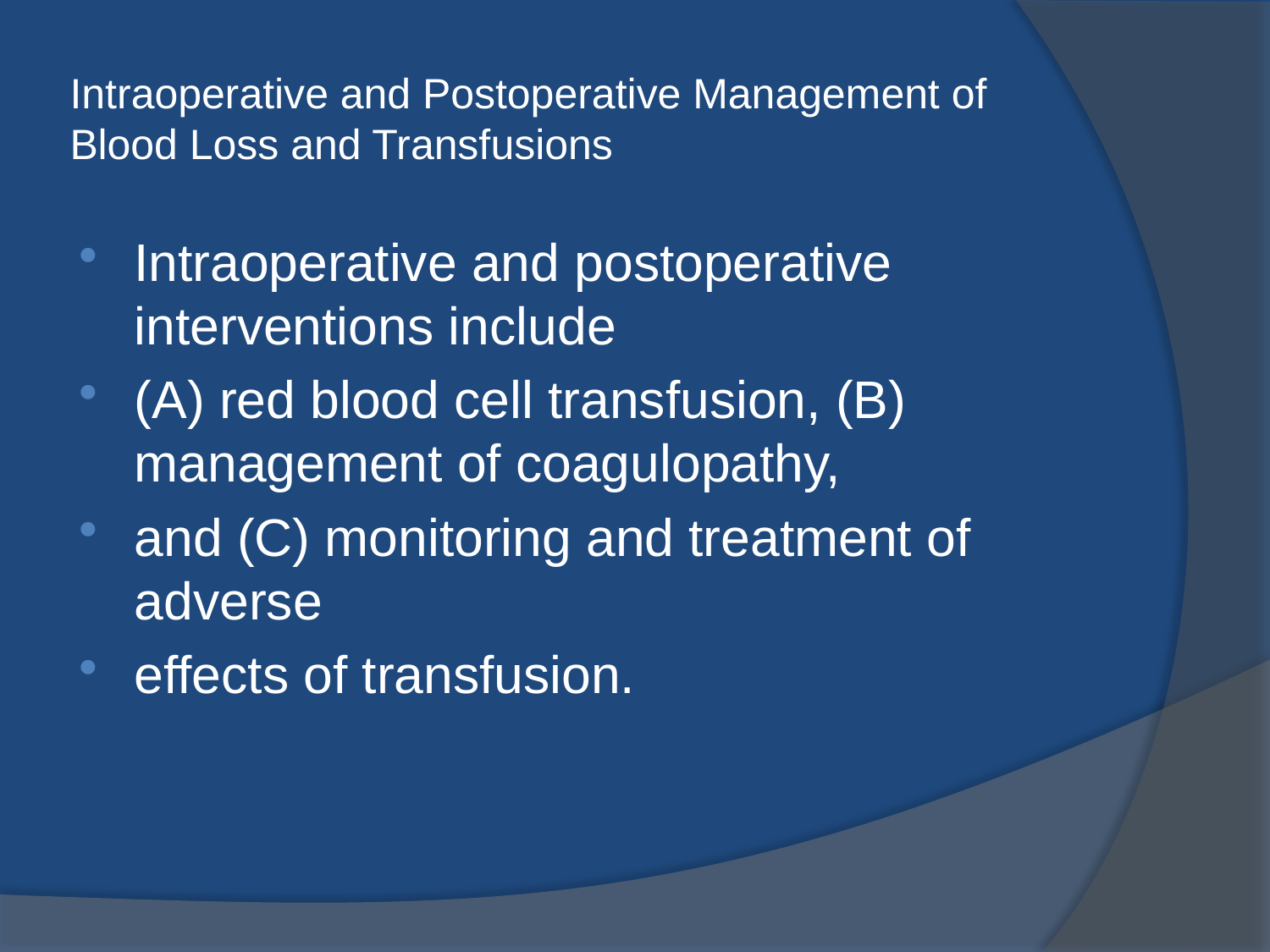

# Intraoperative and Postoperative Management of Blood Loss and Transfusions
Intraoperative and postoperative interventions include
(A) red blood cell transfusion, (B) management of coagulopathy,
and (C) monitoring and treatment of adverse
effects of transfusion.